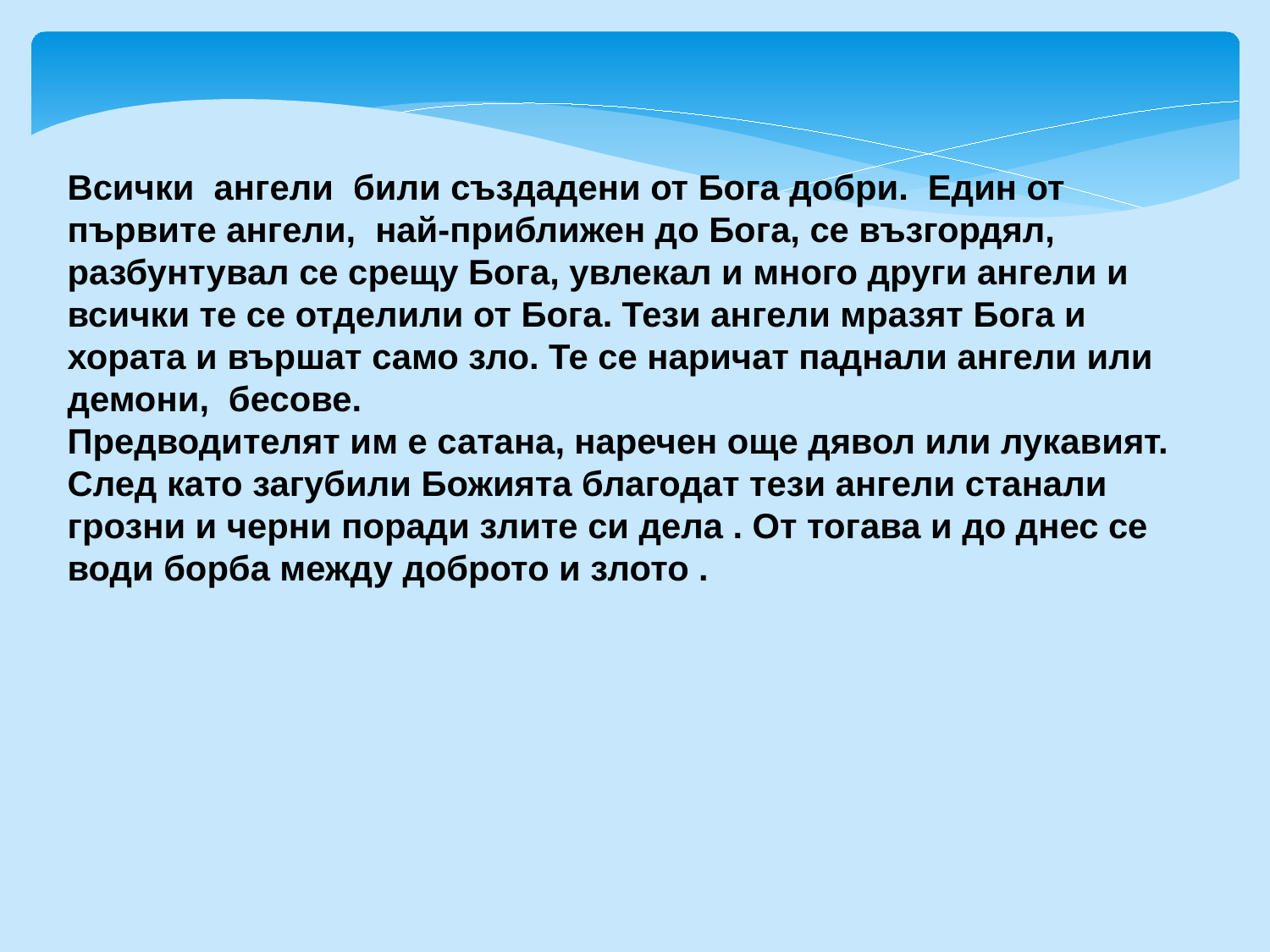

Всички  ангели  били създадени от Бога добри.  Един от първите ангели,  най-приближен до Бога, се възгордял,  разбунтувал се срещу Бога, увлекал и много други ангели и всички те се отделили от Бога. Тези ангели мразят Бога и хората и вършат само зло. Те се наричат паднали ангели или демони,  бесове.
Предводителят им е сатана, наречен още дявол или лукавият.
След като загубили Божията благодат тези ангели станали грозни и черни поради злите си дела . От тогава и до днес се води борба между доброто и злото .